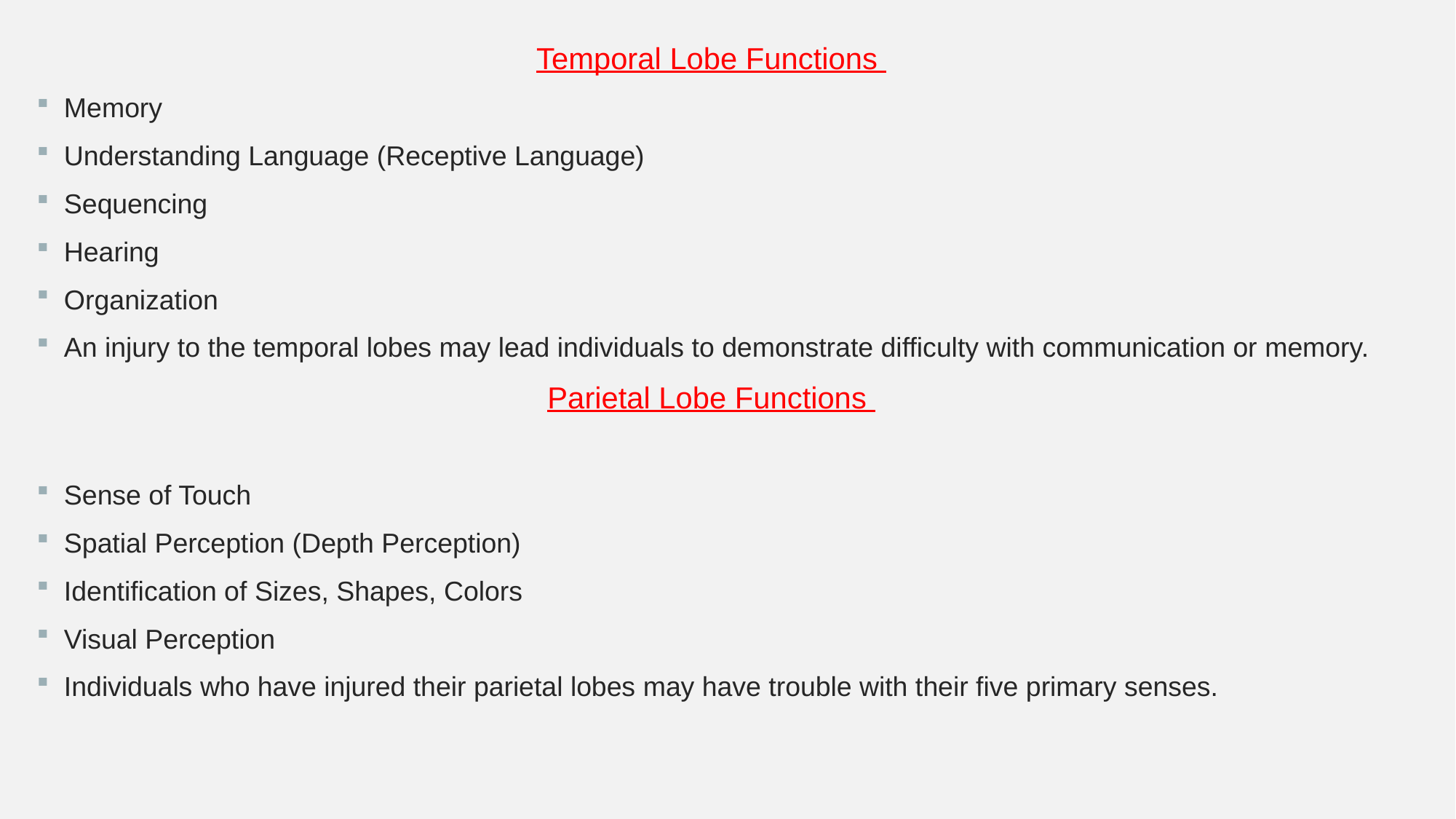

Temporal Lobe Functions
Memory
Understanding Language (Receptive Language)
Sequencing
Hearing
Organization
An injury to the temporal lobes may lead individuals to demonstrate difficulty with communication or memory.
Parietal Lobe Functions

Sense of Touch
Spatial Perception (Depth Perception)
Identification of Sizes, Shapes, Colors
Visual Perception
Individuals who have injured their parietal lobes may have trouble with their five primary senses.